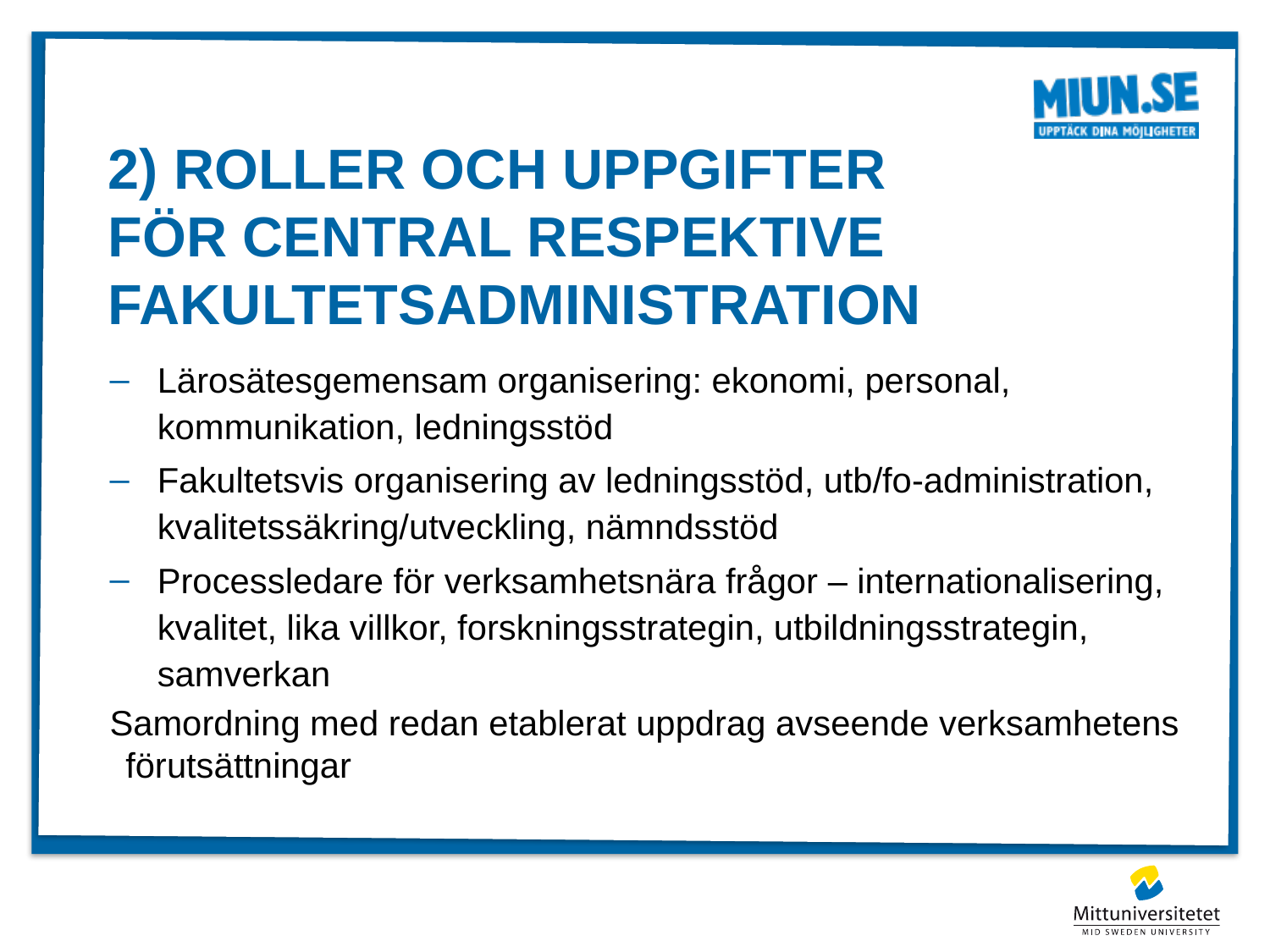

# 2) Roller och uppgifter för central respektive fakultetsadministration
Lärosätesgemensam organisering: ekonomi, personal, kommunikation, ledningsstöd
Fakultetsvis organisering av ledningsstöd, utb/fo-administration, kvalitetssäkring/utveckling, nämndsstöd
Processledare för verksamhetsnära frågor – internationalisering, kvalitet, lika villkor, forskningsstrategin, utbildningsstrategin, samverkan
Samordning med redan etablerat uppdrag avseende verksamhetens förutsättningar